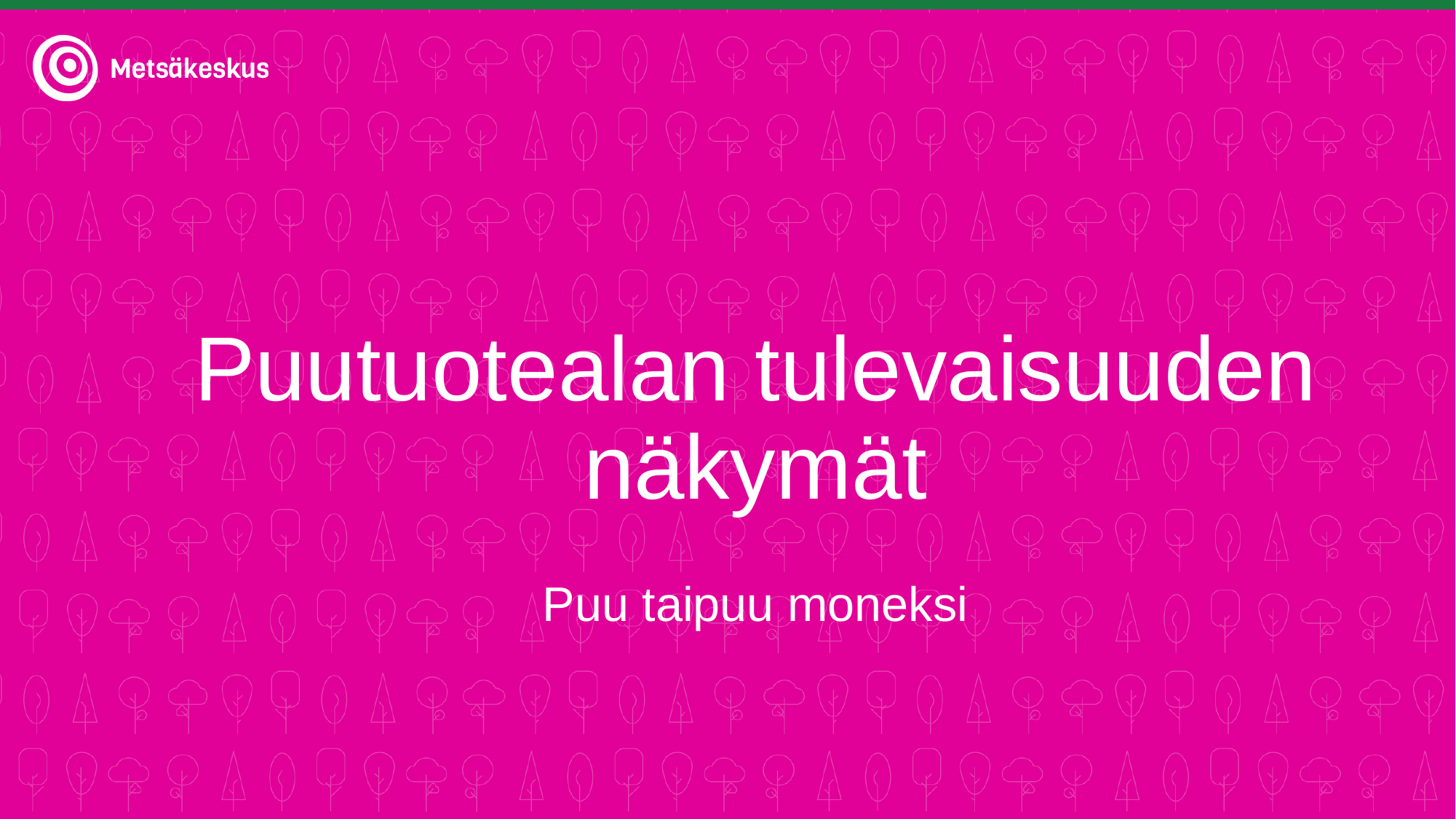

# Puutuotealan tulevaisuuden näkymät
Puu taipuu moneksi